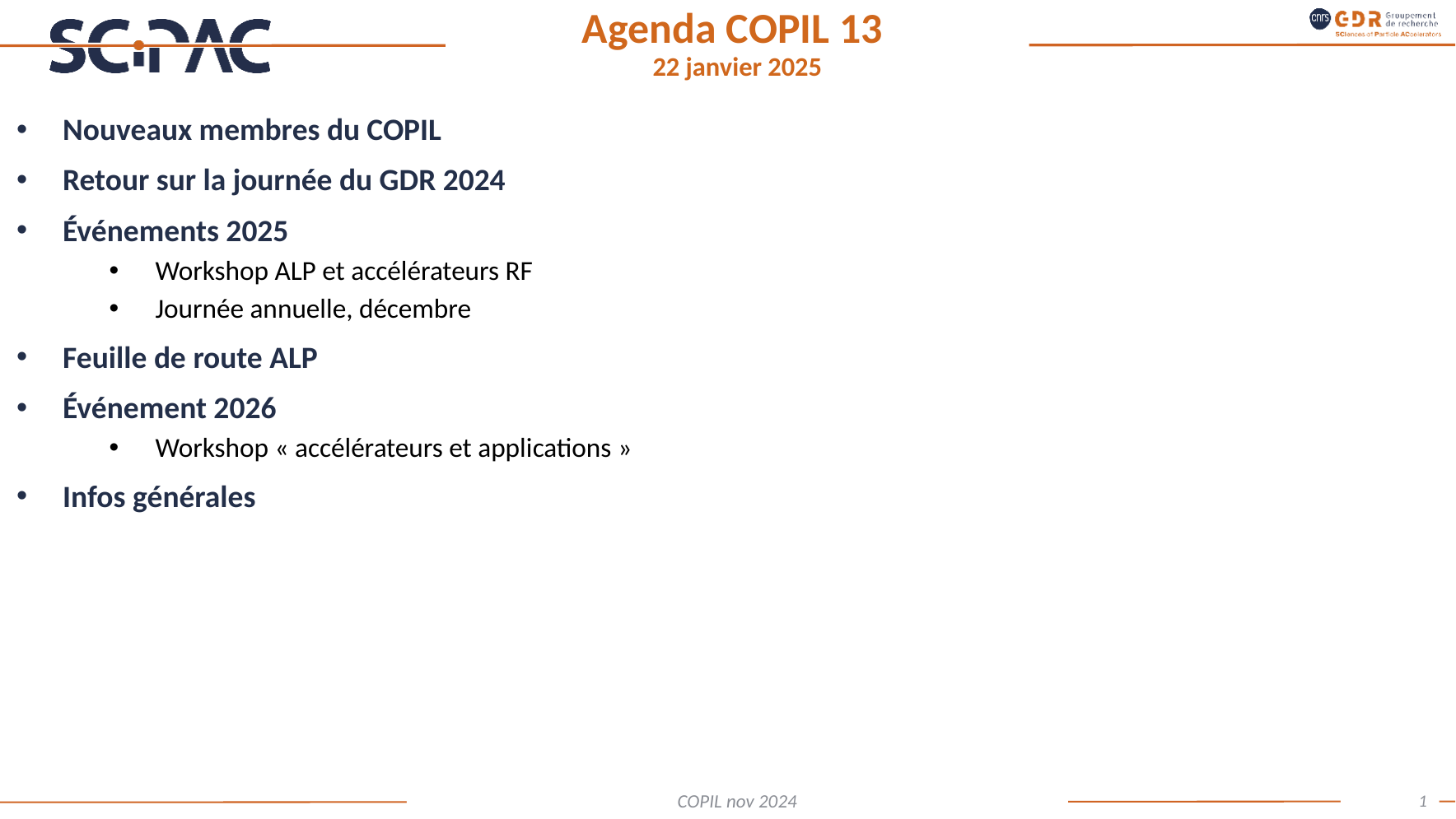

# Agenda COPIL 13 22 janvier 2025
Nouveaux membres du COPIL
Retour sur la journée du GDR 2024
Événements 2025
Workshop ALP et accélérateurs RF
Journée annuelle, décembre
Feuille de route ALP
Événement 2026
Workshop « accélérateurs et applications »
Infos générales

1
COPIL nov 2024